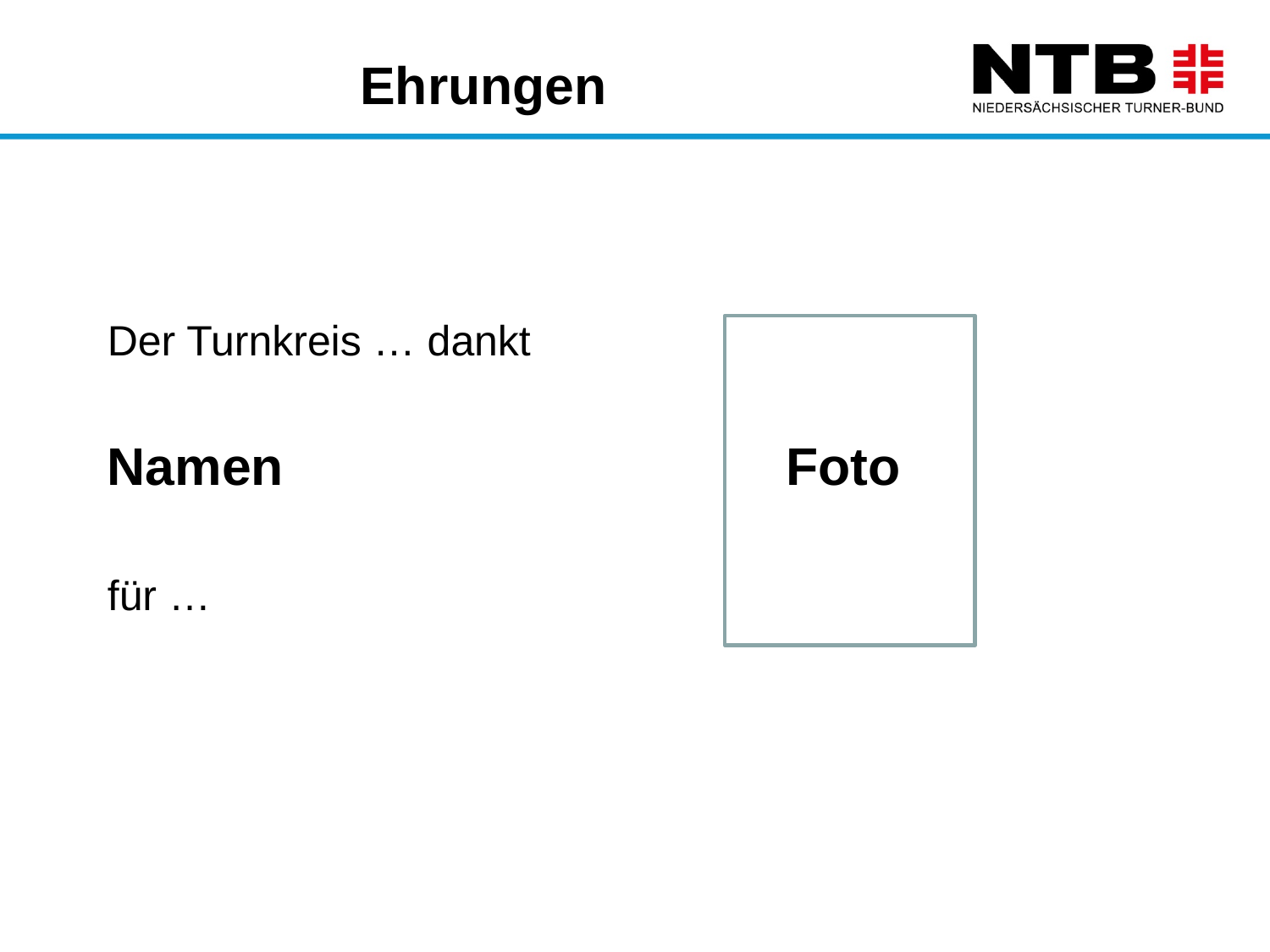

Ehrungen
Der Turnkreis … dankt
Namen				   Foto
für …